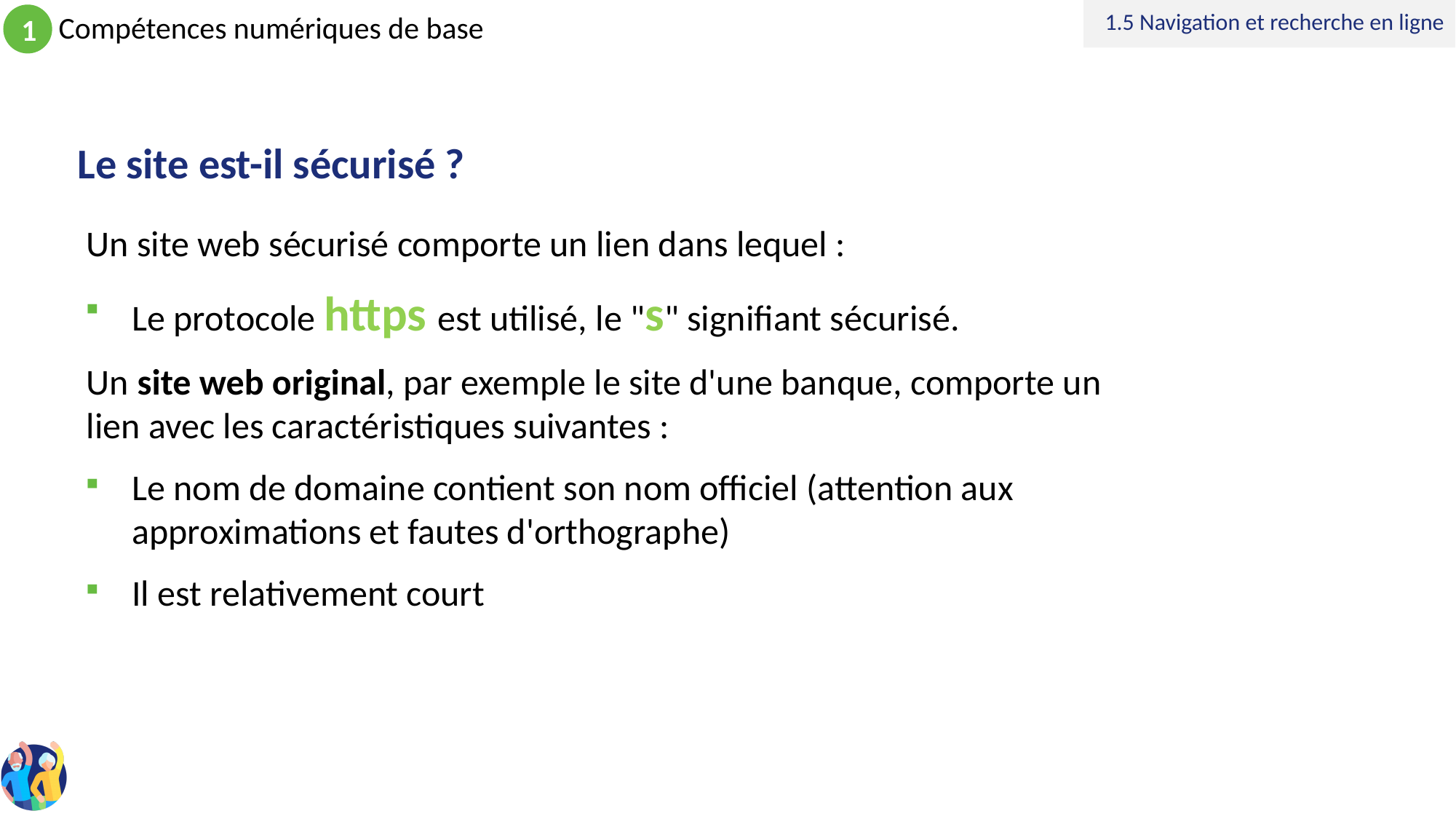

1.5 Navigation et recherche en ligne
# Le site est-il sécurisé ?
Un site web sécurisé comporte un lien dans lequel :
Le protocole https est utilisé, le "s" signifiant sécurisé.
Un site web original, par exemple le site d'une banque, comporte un lien avec les caractéristiques suivantes :
Le nom de domaine contient son nom officiel (attention aux approximations et fautes d'orthographe)
Il est relativement court